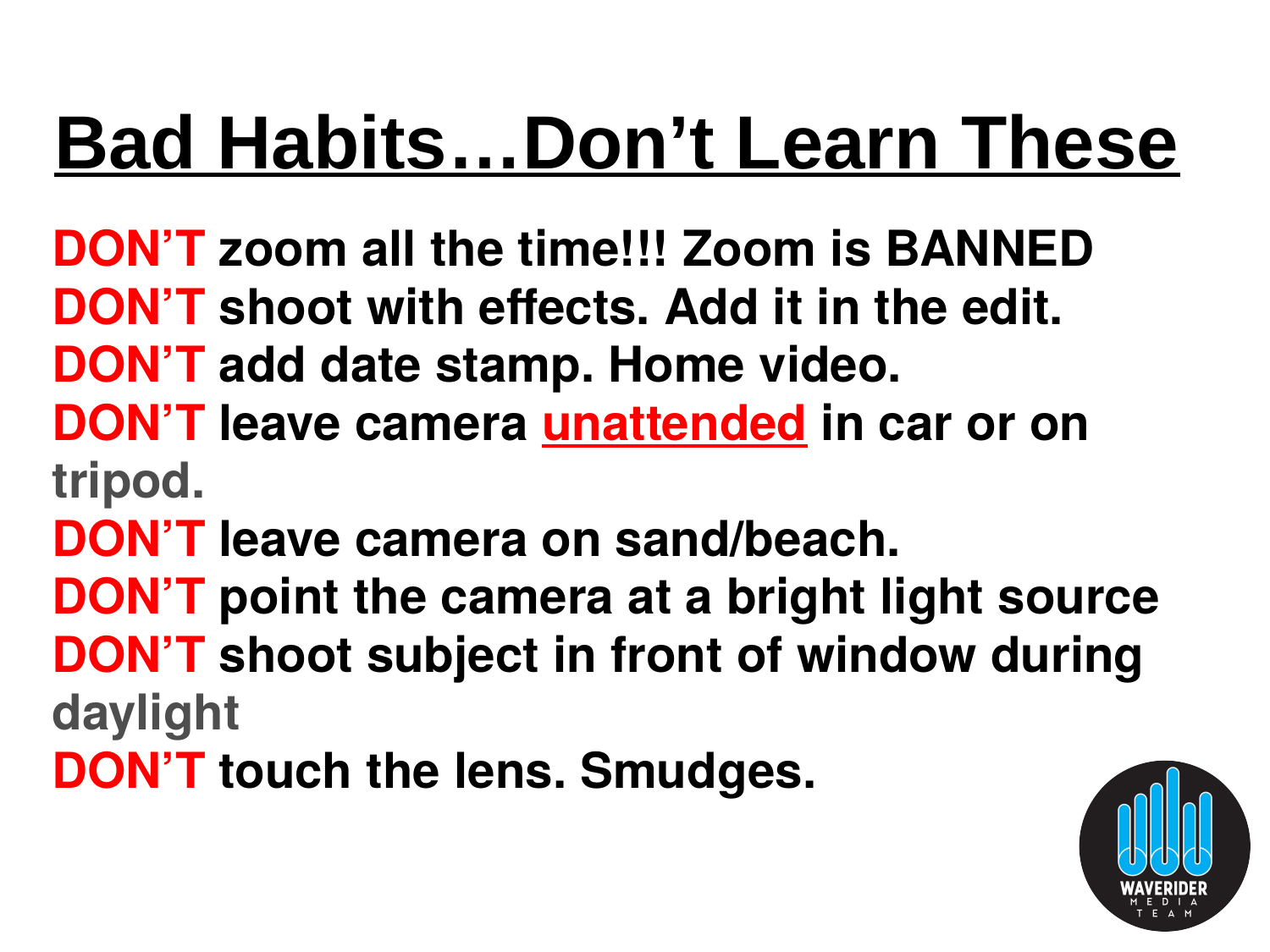

# Bad Habits…Don’t Learn These
DON’T zoom all the time!!! Zoom is BANNED
DON’T shoot with effects. Add it in the edit.
DON’T add date stamp. Home video.
DON’T leave camera unattended in car or on
tripod.
DON’T leave camera on sand/beach.
DON’T point the camera at a bright light source
DON’T shoot subject in front of window during
daylight
DON’T touch the lens. Smudges.